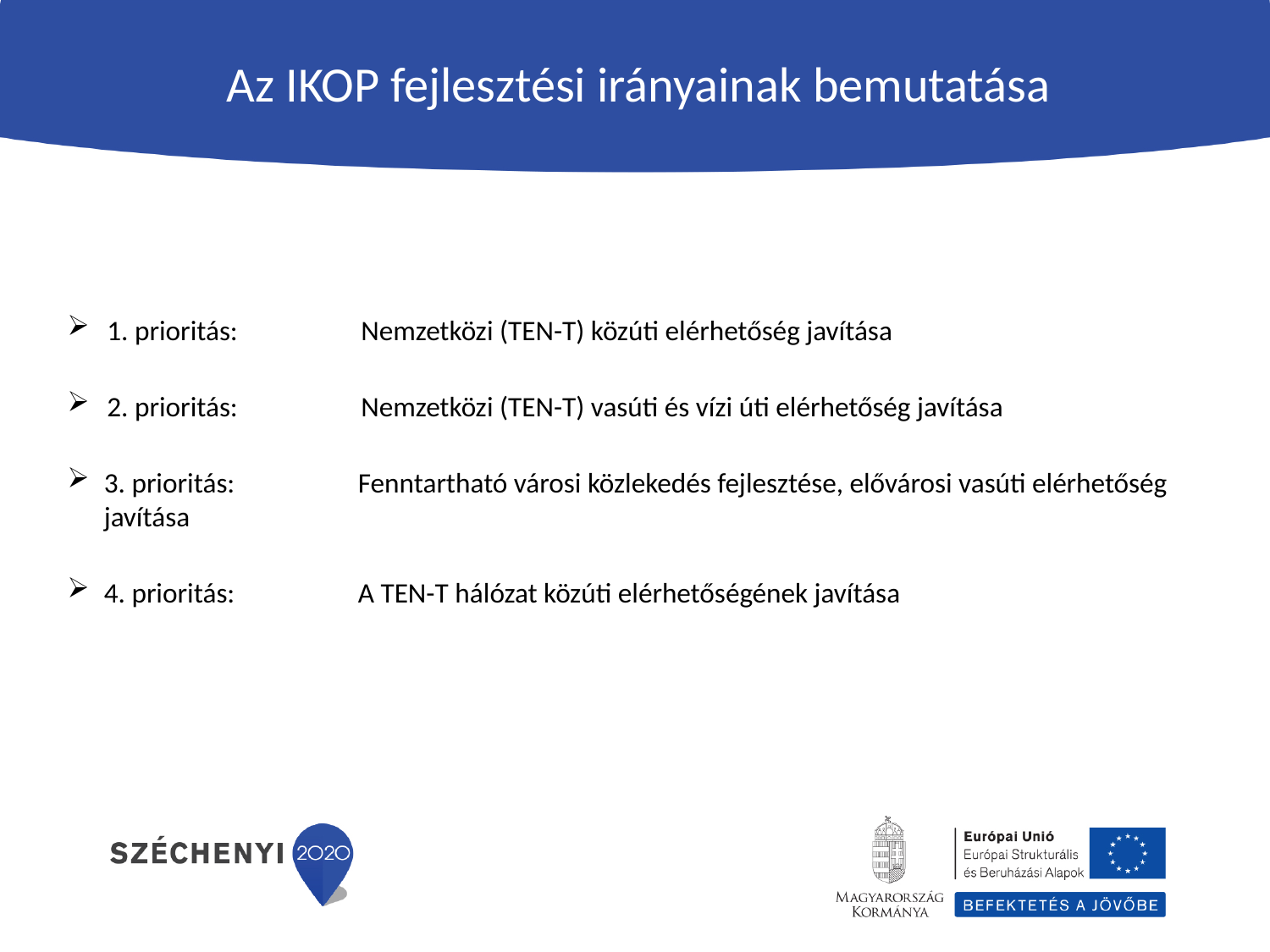

Az IKOP fejlesztési irányainak bemutatása
1. prioritás:	Nemzetközi (TEN-T) közúti elérhetőség javítása
2. prioritás: 	Nemzetközi (TEN-T) vasúti és vízi úti elérhetőség javítása
3. prioritás: 	Fenntartható városi közlekedés fejlesztése, elővárosi vasúti elérhetőség javítása
4. prioritás: 	A TEN-T hálózat közúti elérhetőségének javítása